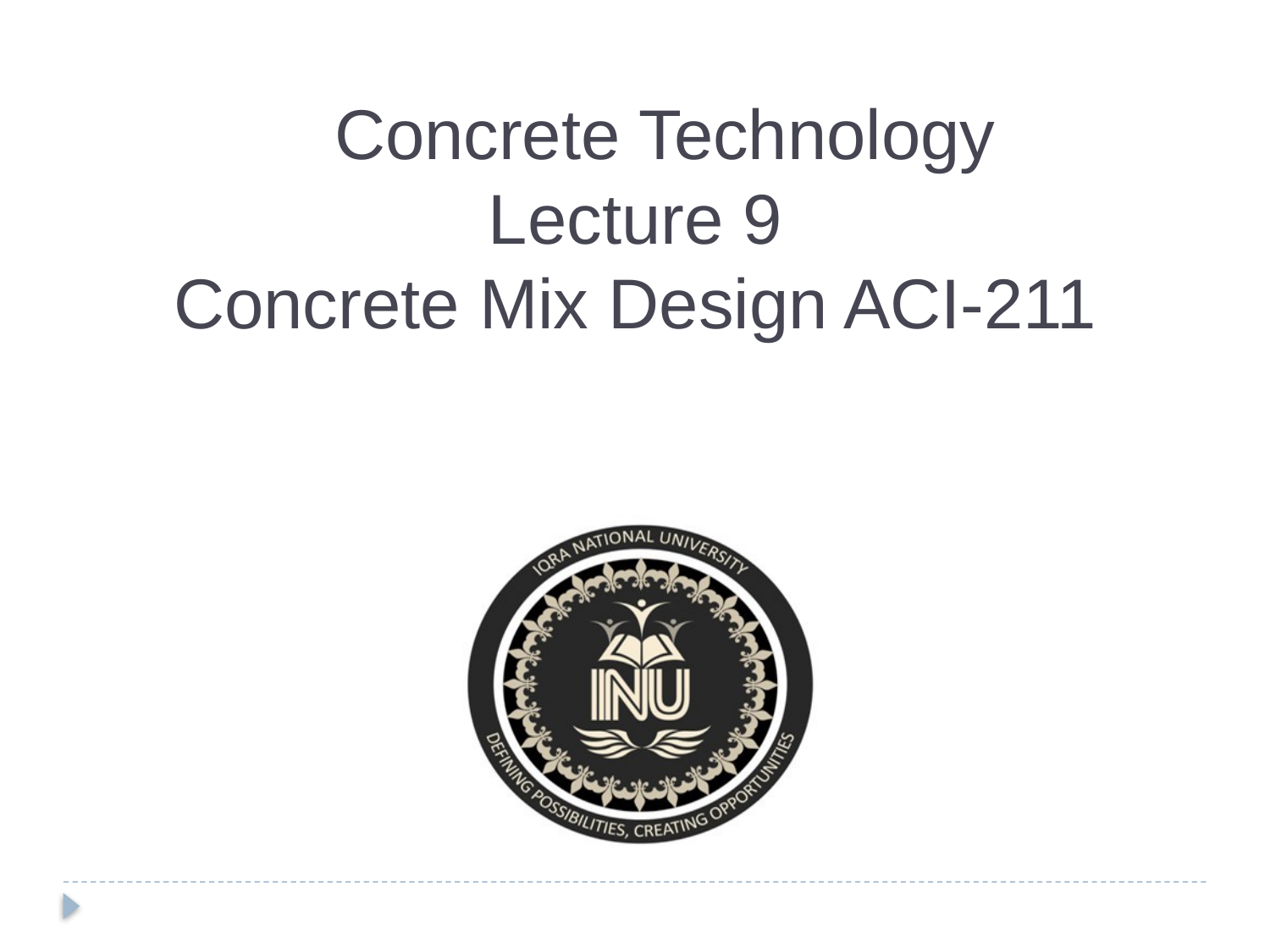

Concrete Technology
Lecture 9
Concrete Mix Design ACI-211